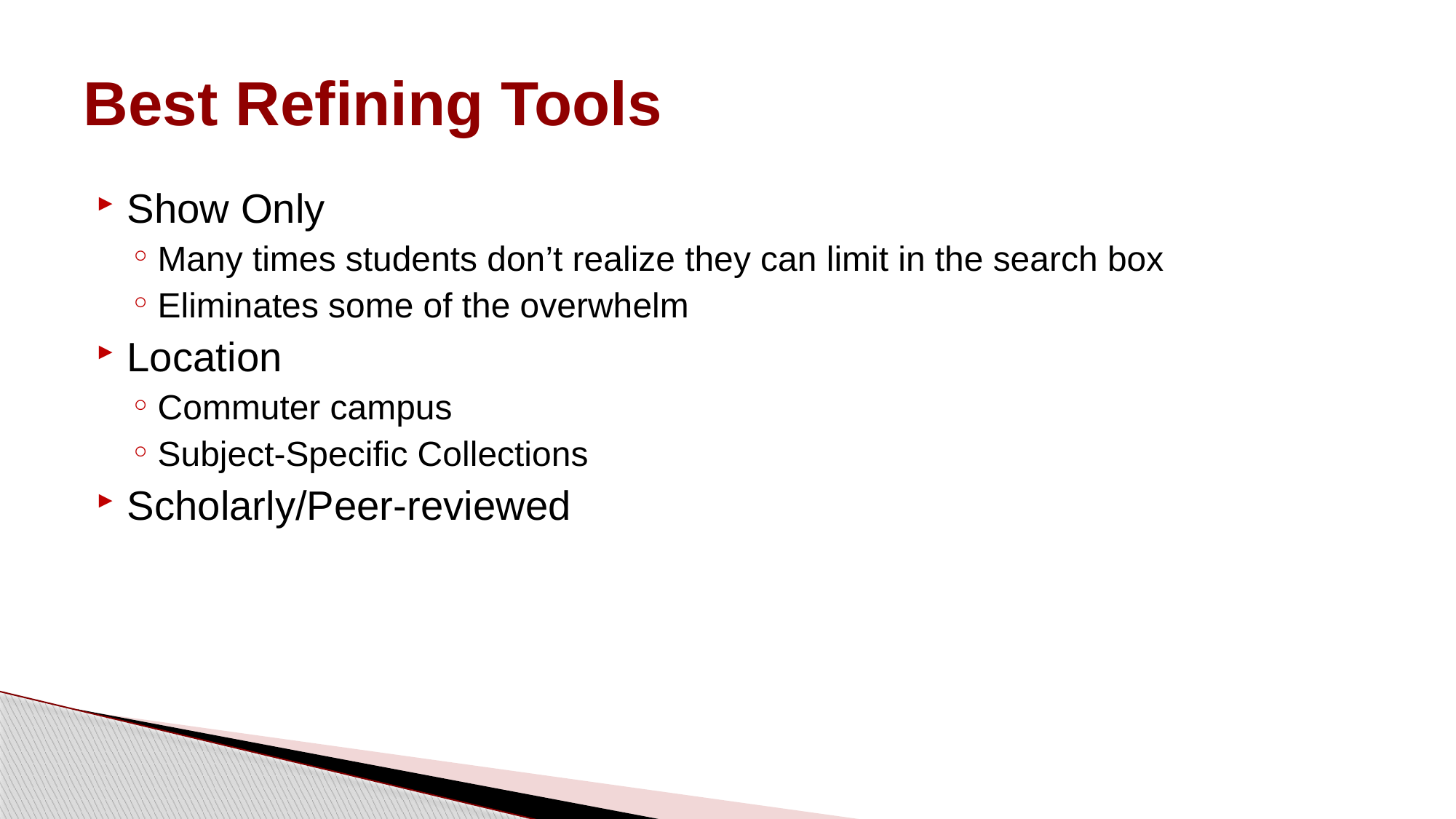

# Best Refining Tools
Show Only
Many times students don’t realize they can limit in the search box
Eliminates some of the overwhelm
Location
Commuter campus
Subject-Specific Collections
Scholarly/Peer-reviewed